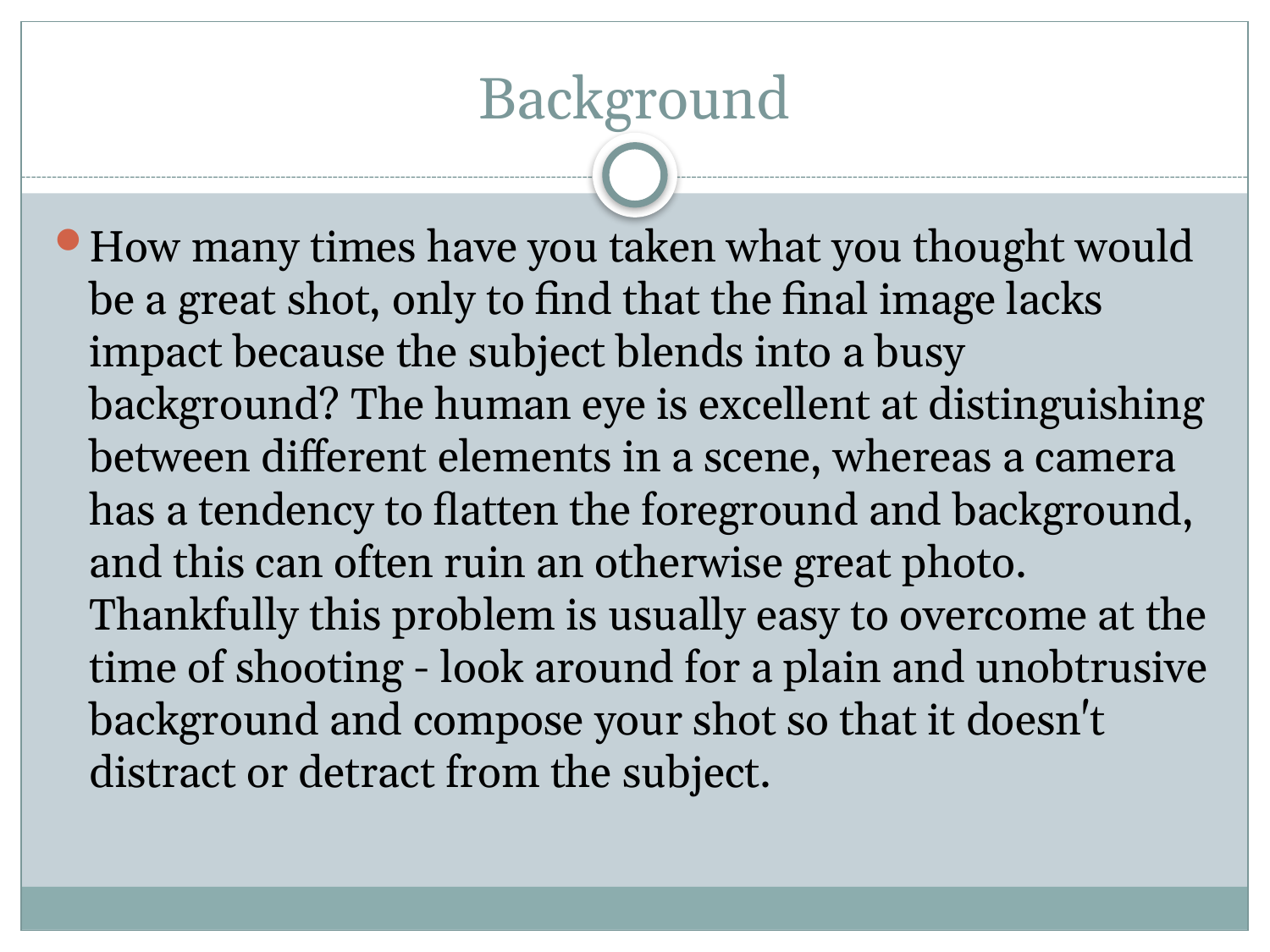

# Background
How many times have you taken what you thought would be a great shot, only to find that the final image lacks impact because the subject blends into a busy background? The human eye is excellent at distinguishing between different elements in a scene, whereas a camera has a tendency to flatten the foreground and background, and this can often ruin an otherwise great photo. Thankfully this problem is usually easy to overcome at the time of shooting - look around for a plain and unobtrusive background and compose your shot so that it doesn't distract or detract from the subject.